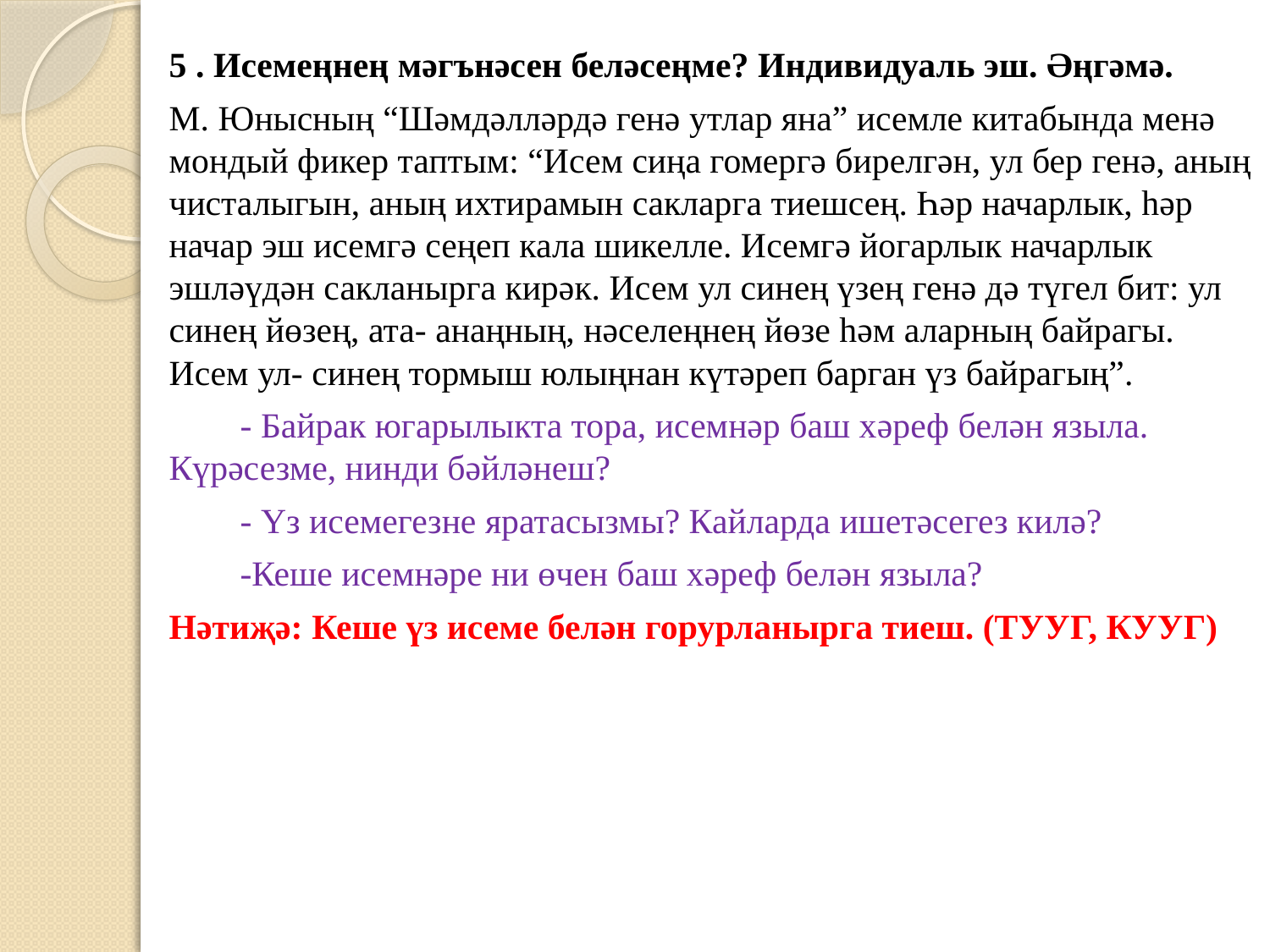

5 . Исемеңнең мәгънәсен беләсеңме? Индивидуаль эш. Әңгәмә.
М. Юнысның “Шәмдәлләрдә генә утлар яна” исемле китабында менә мондый фикер таптым: “Исем сиңа гомергә бирелгән, ул бер генә, аның чисталыгын, аның ихтирамын сакларга тиешсең. Һәр начарлык, һәр начар эш исемгә сеңеп кала шикелле. Исемгә йогарлык начарлык эшләүдән сакланырга кирәк. Исем ул синең үзең генә дә түгел бит: ул синең йөзең, ата- анаңның, нәселеңнең йөзе һәм аларның байрагы. Исем ул- синең тормыш юлыңнан күтәреп барган үз байрагың”.
        - Байрак югарылыкта тора, исемнәр баш хәреф белән языла. Күрәсезме, нинди бәйләнеш?
        - Үз исемегезне яратасызмы? Кайларда ишетәсегез килә?
        -Кеше исемнәре ни өчен баш хәреф белән языла?
Нәтиҗә: Кеше үз исеме белән горурланырга тиеш. (ТУУГ, КУУГ)